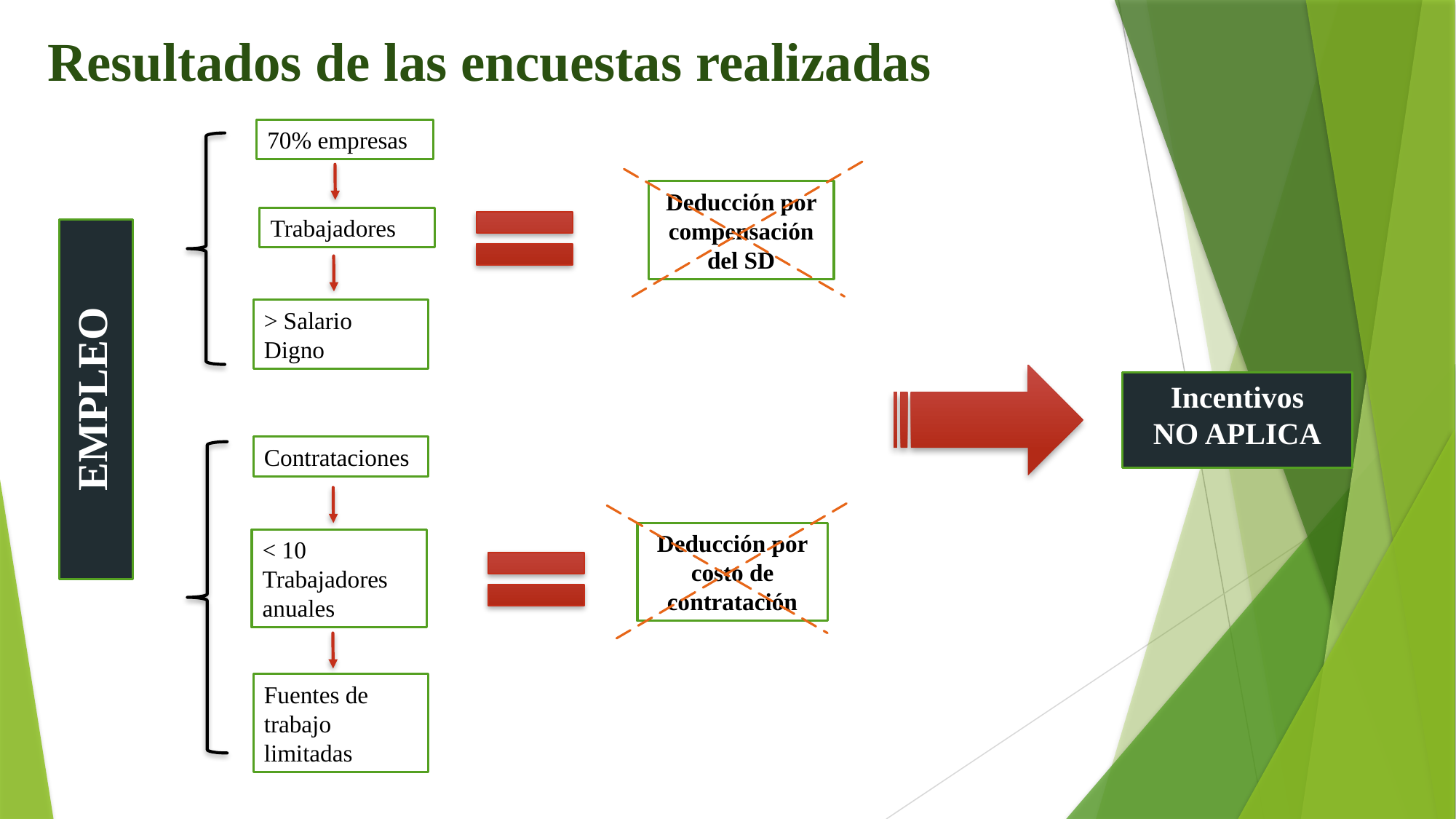

# Resultados de las encuestas realizadas
70% empresas

Deducción por compensación del SD

Trabajadores
EMPLEO
> Salario Digno
Incentivos
NO APLICA

Contrataciones

Deducción por costo de contratación
< 10 Trabajadores anuales

Fuentes de trabajo limitadas